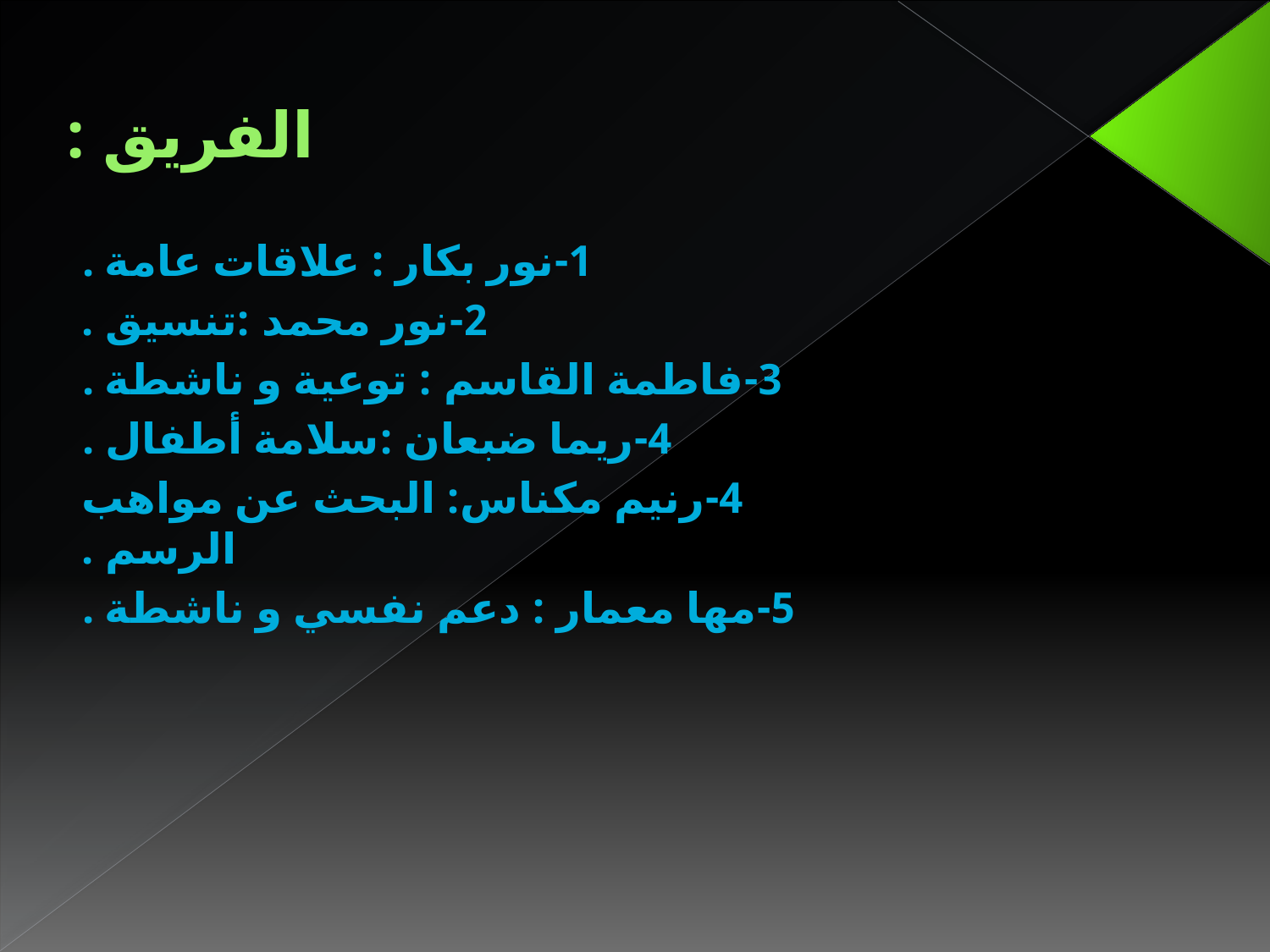

# الفريق :
1-نور بكار : علاقات عامة .
2-نور محمد :تنسيق .
3-فاطمة القاسم : توعية و ناشطة .
4-ريما ضبعان :سلامة أطفال .
4-رنيم مكناس: البحث عن مواهب الرسم .
5-مها معمار : دعم نفسي و ناشطة .